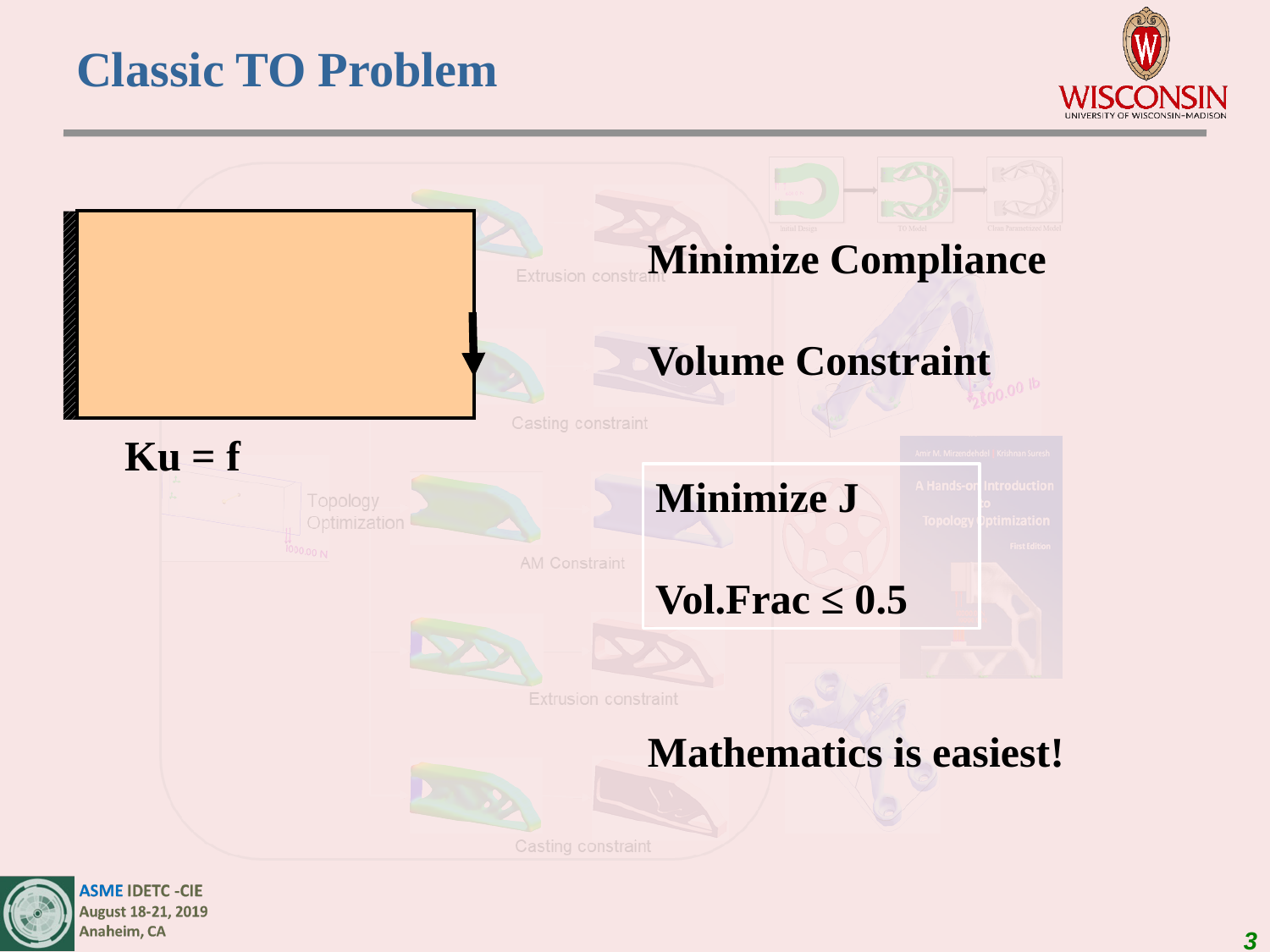

Classic TO Problem

Minimize Compliance

Volume Constraint
Ku = f
Minimize J

Vol.Frac ≤ 0.5
Mathematics is easiest!
3